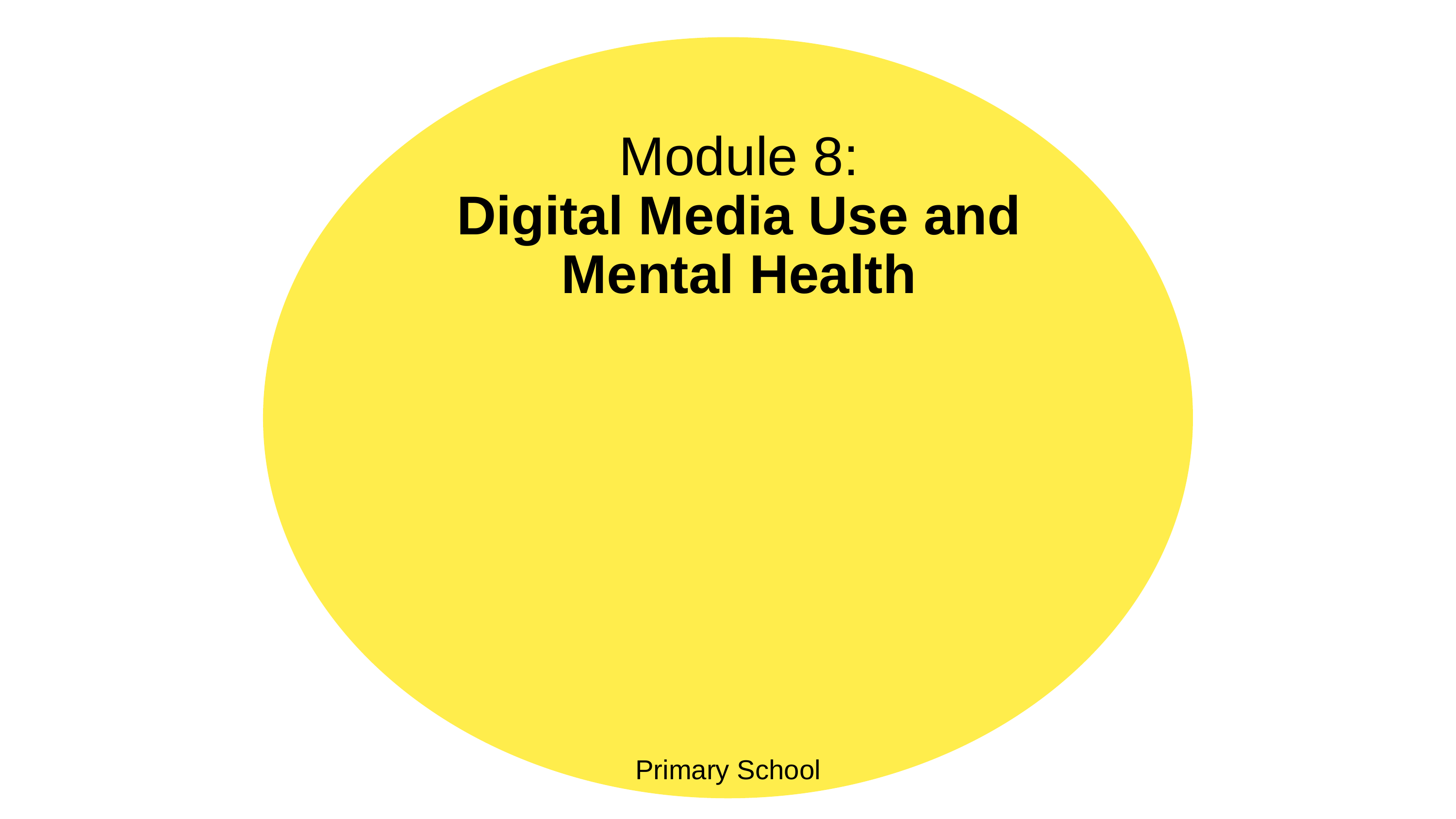

Module 8:
Digital Media Use and Mental Health

Primary School